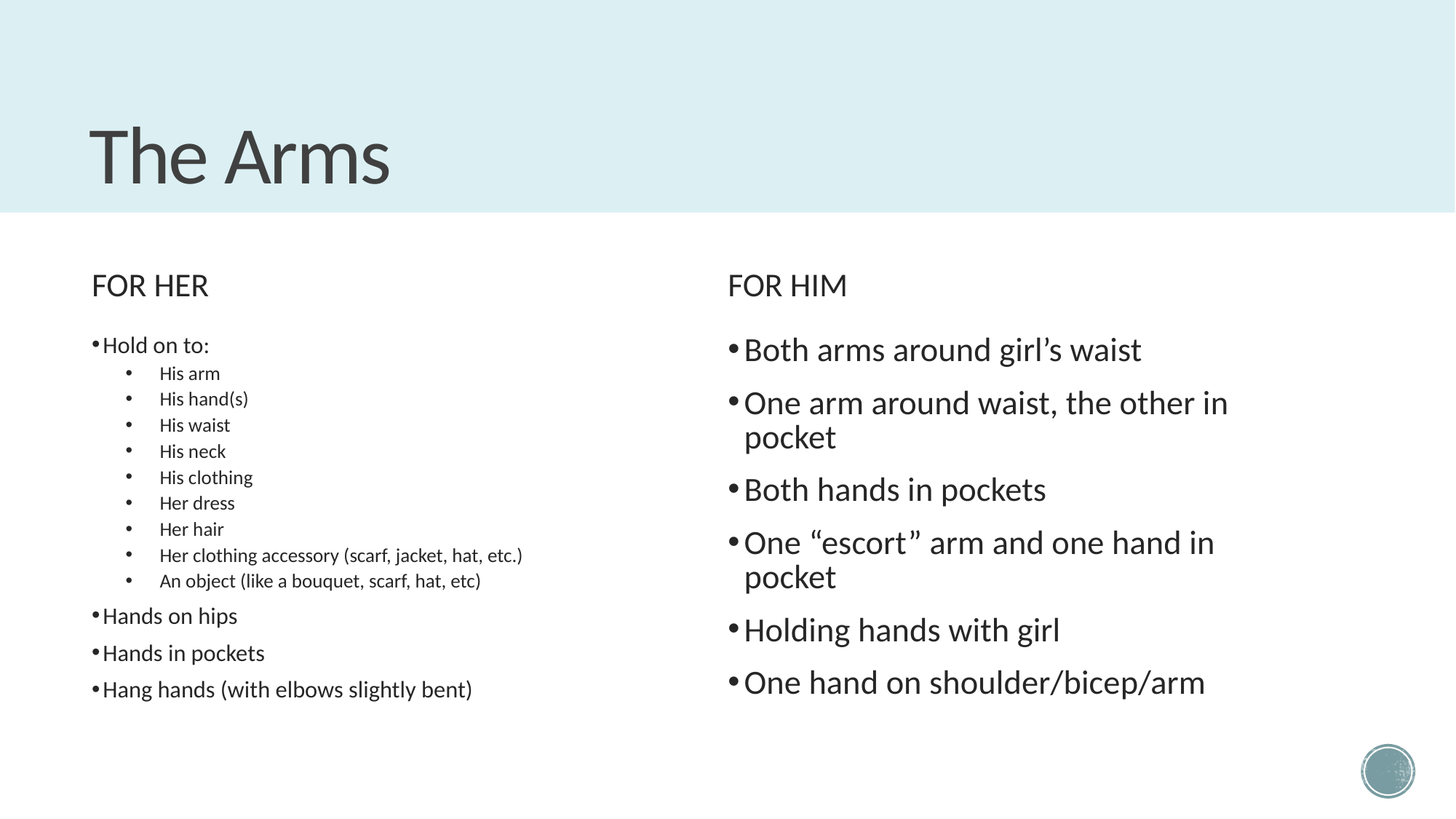

# The Arms
For Him
For Her
Both arms around girl’s waist
One arm around waist, the other in pocket
Both hands in pockets
One “escort” arm and one hand in pocket
Holding hands with girl
One hand on shoulder/bicep/arm
Hold on to:
His arm
His hand(s)
His waist
His neck
His clothing
Her dress
Her hair
Her clothing accessory (scarf, jacket, hat, etc.)
An object (like a bouquet, scarf, hat, etc)
Hands on hips
Hands in pockets
Hang hands (with elbows slightly bent)